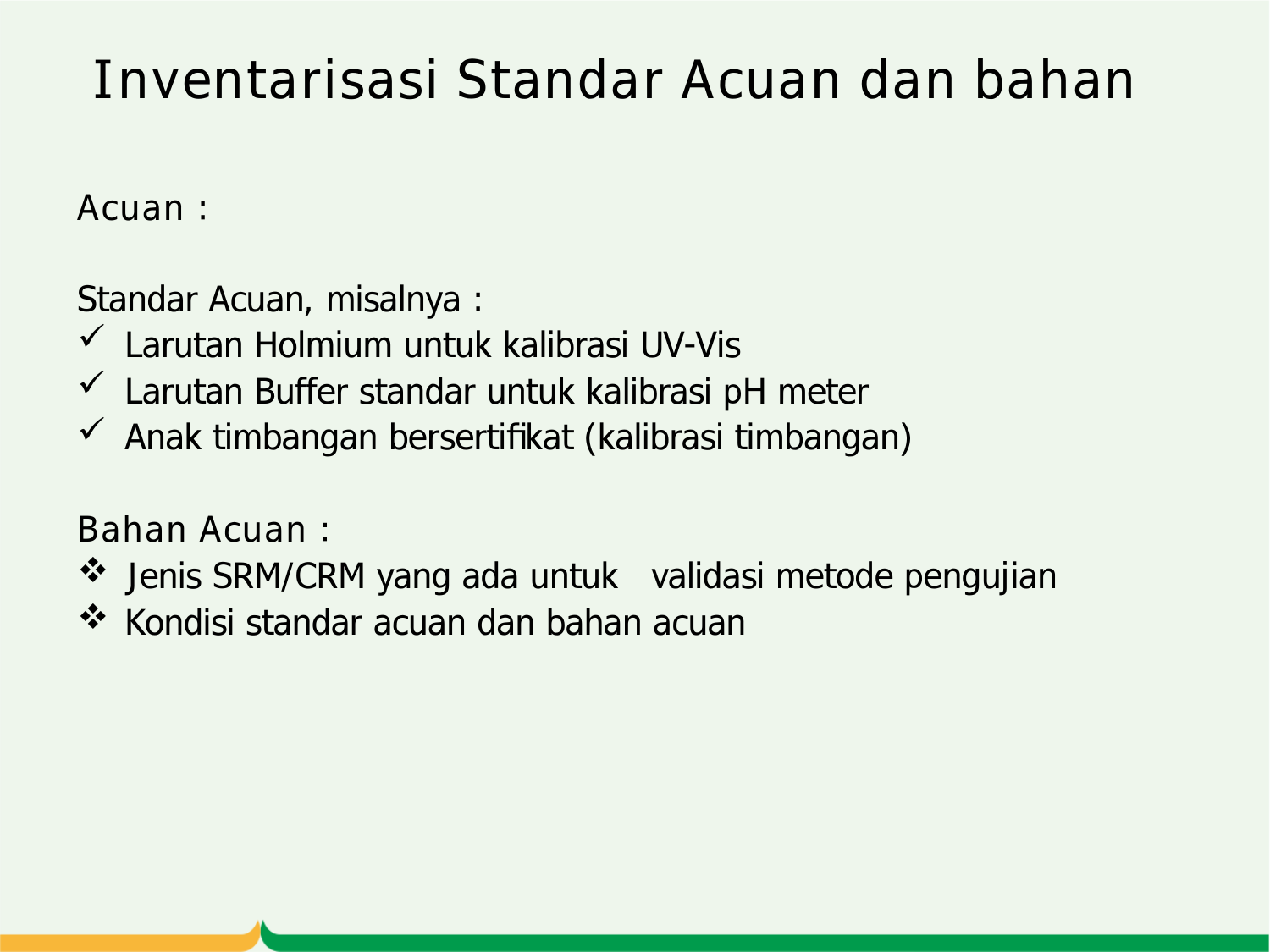

Inventarisasi Standar Acuan dan bahan

Acuan :

Standar Acuan, misalnya :
Larutan Holmium untuk kalibrasi UV-Vis
Larutan Buffer standar untuk kalibrasi pH meter
Anak timbangan bersertifikat (kalibrasi timbangan)

Bahan Acuan :
Jenis SRM/CRM yang ada untuk   validasi metode pengujian
Kondisi standar acuan dan bahan acuan